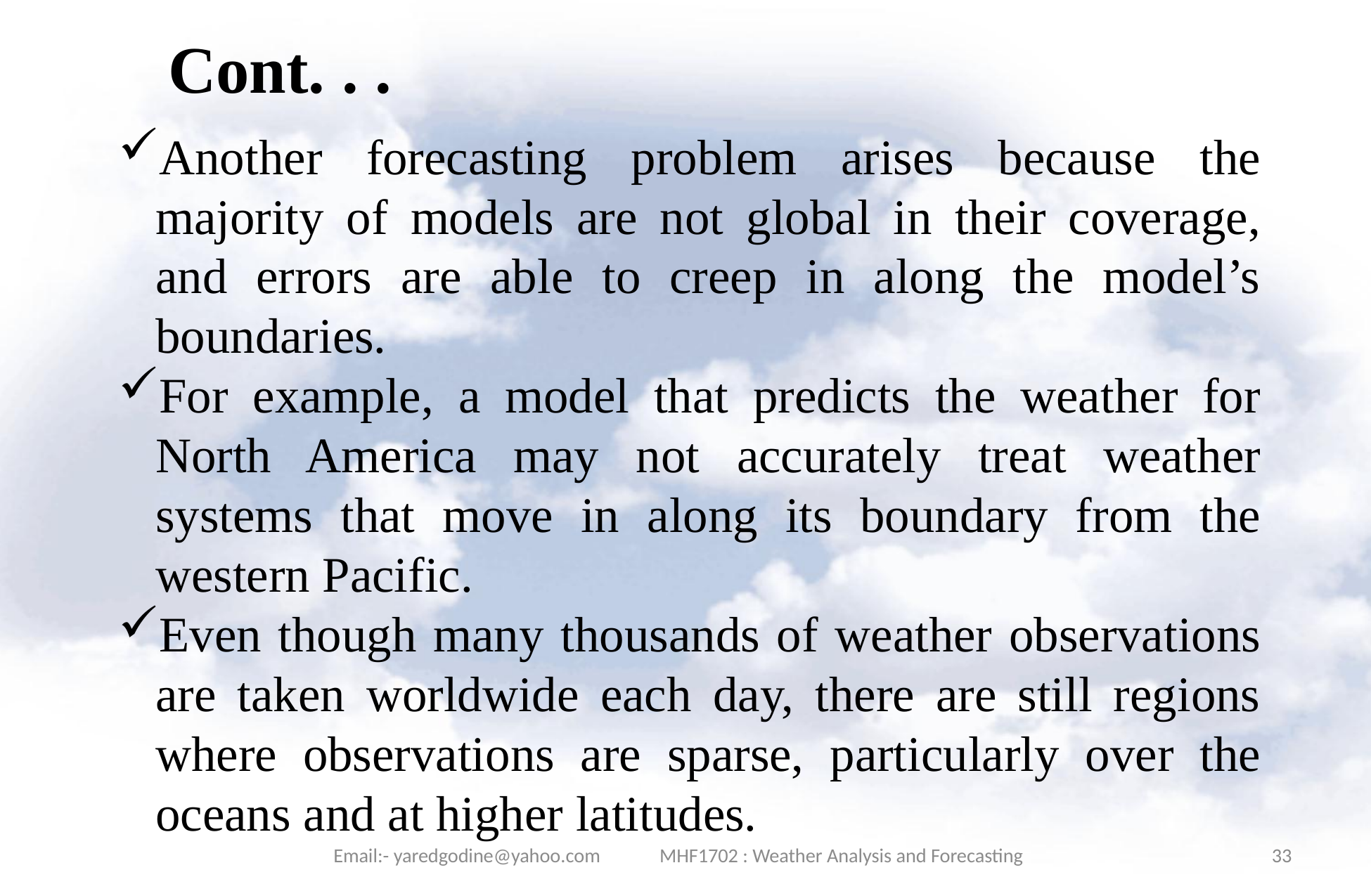

# Cont. . .
Another forecasting problem arises because the majority of models are not global in their coverage, and errors are able to creep in along the model’s boundaries.
For example, a model that predicts the weather for North America may not accurately treat weather systems that move in along its boundary from the western Pacific.
Even though many thousands of weather observations are taken worldwide each day, there are still regions where observations are sparse, particularly over the oceans and at higher latitudes.
Email:- yaredgodine@yahoo.com             MHF1702 : Weather Analysis and Forecasting
33